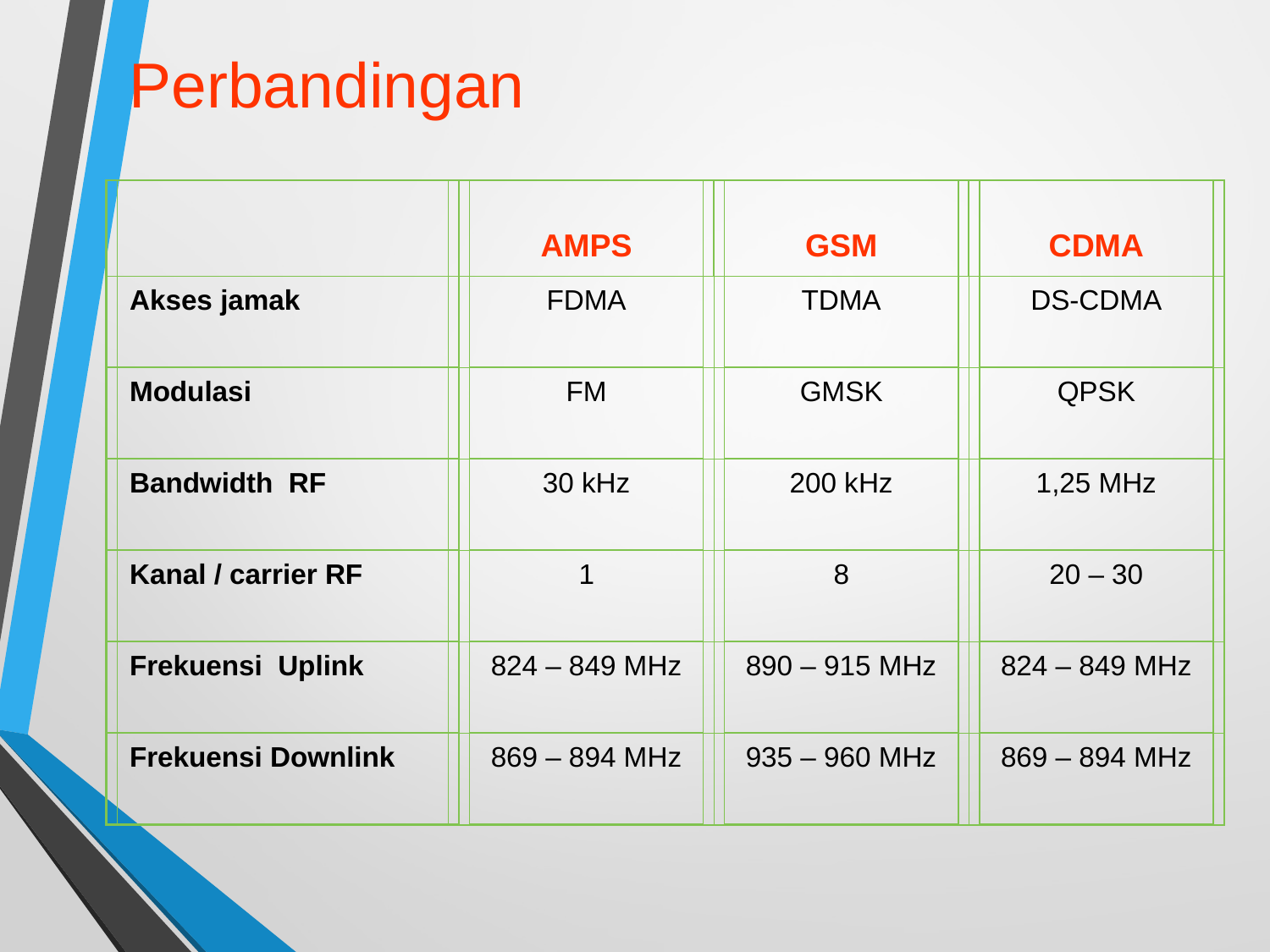

Perbandingan

AMPS

GSM

CDMA

Akses jamak

FDMA

TDMA

DS-CDMA

Modulasi

FM

GMSK

QPSK

Bandwidth  RF

30 kHz

200 kHz

1,25 MHz

Kanal / carrier RF

1

8

20 – 30

Frekuensi  Uplink

824 – 849 MHz

890 – 915 MHz

824 – 849 MHz

Frekuensi Downlink

869 – 894 MHz

935 – 960 MHz

869 – 894 MHz